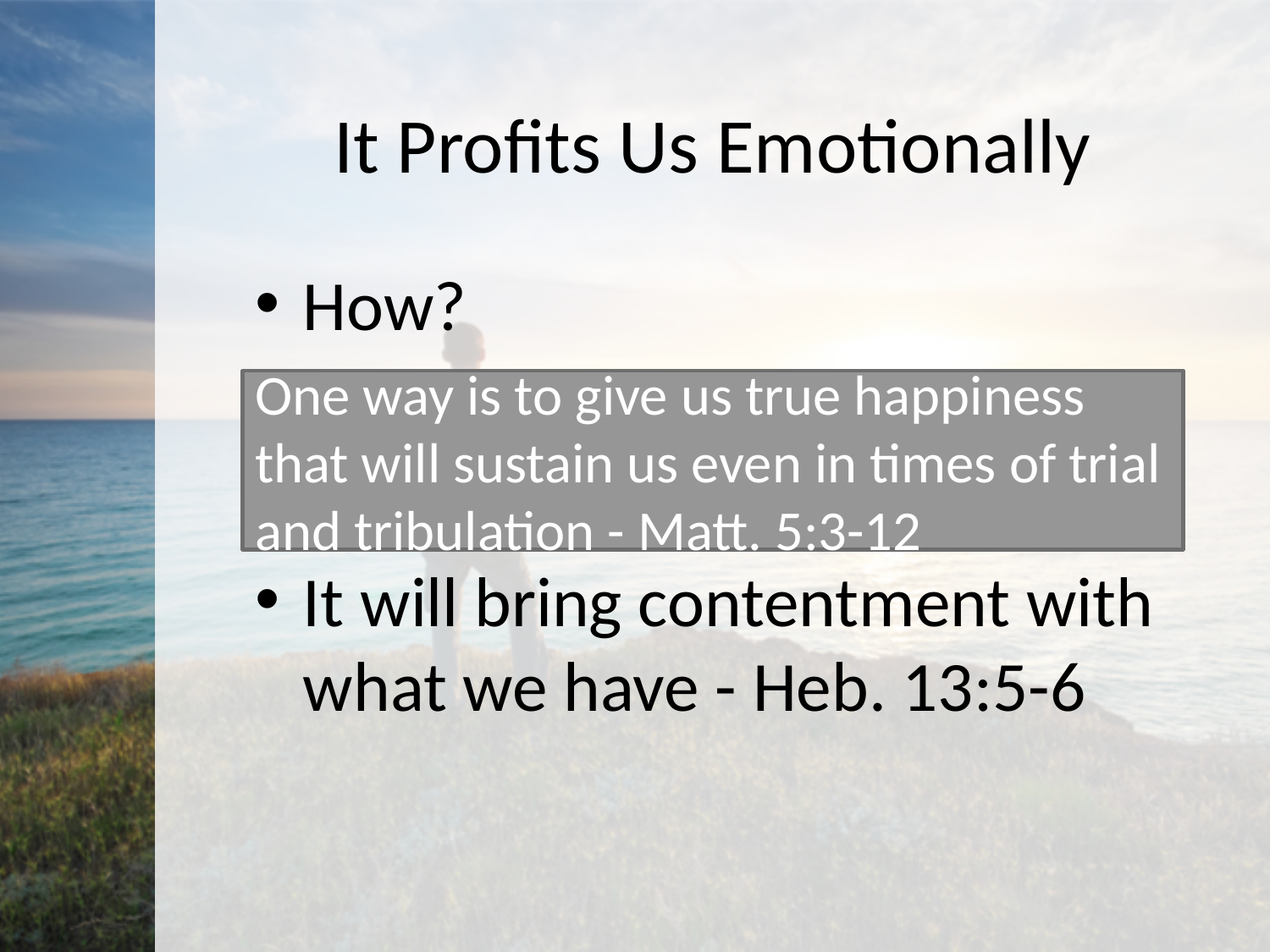

# It Profits Us Emotionally
How?
Godliness will free us from anxiety or worry - Phil. 4:6-7
It will bring contentment with what we have - Heb. 13:5-6

One way is to give us true happiness that will sustain us even in times of trial and tribulation - Matt. 5:3-12